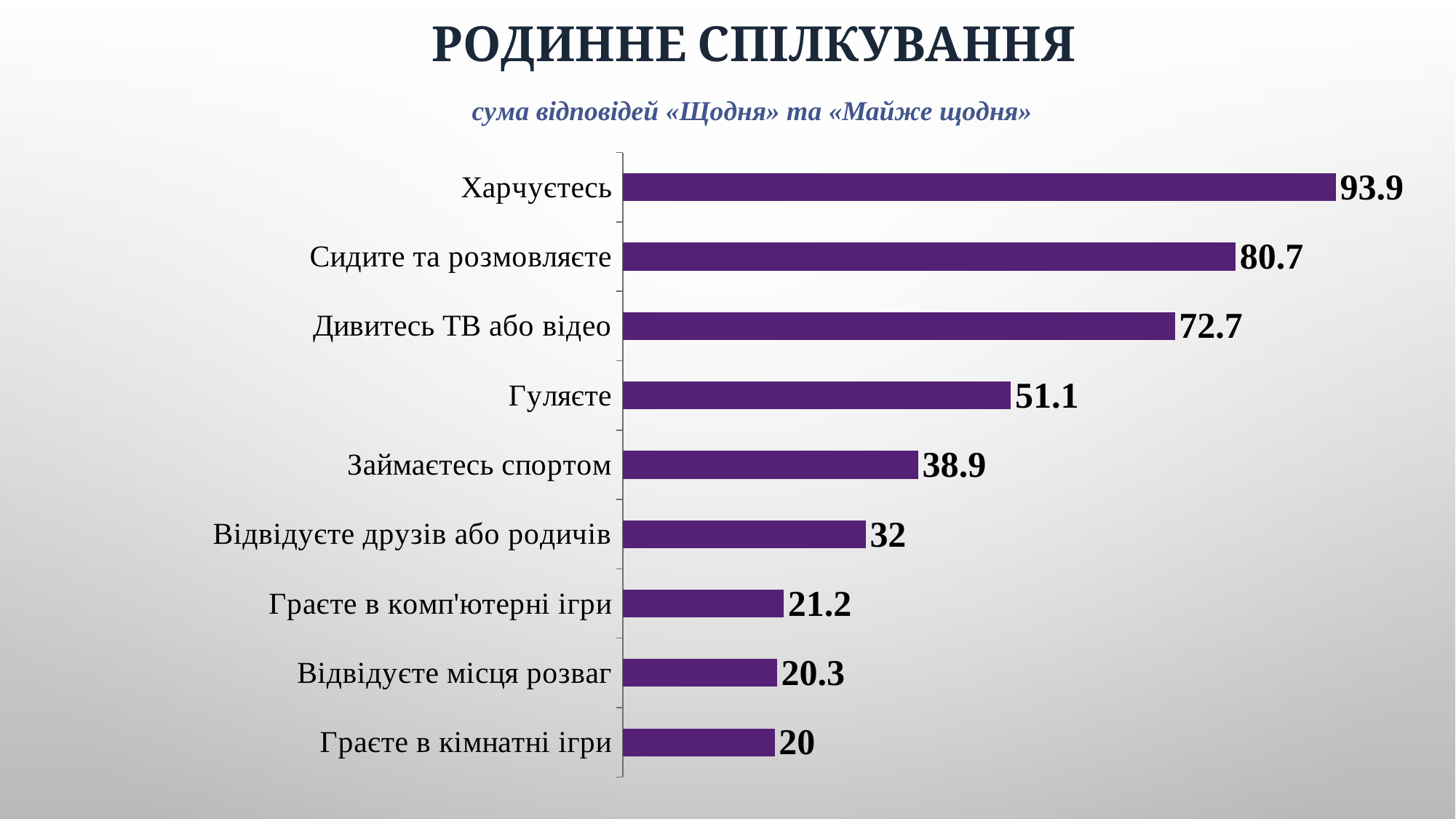

# Родинне спілкування
сума відповідей «Щодня» та «Майже щодня»

### Chart

| Category | Столбец1 |
|---|---|
| Граєте в кімнатні ігри | 20.0 |
| Відвідуєте місця розваг | 20.3 |
| Граєте в комп'ютерні ігри | 21.2 |
| Відвідуєте друзів або родичів | 32.0 |
| Займаєтесь спортом | 38.9 |
| Гуляєте | 51.1 |
| Дивитесь ТВ або відео | 72.7 |
| Сидите та розмовляєте | 80.7 |
| Харчуєтесь | 93.9 |